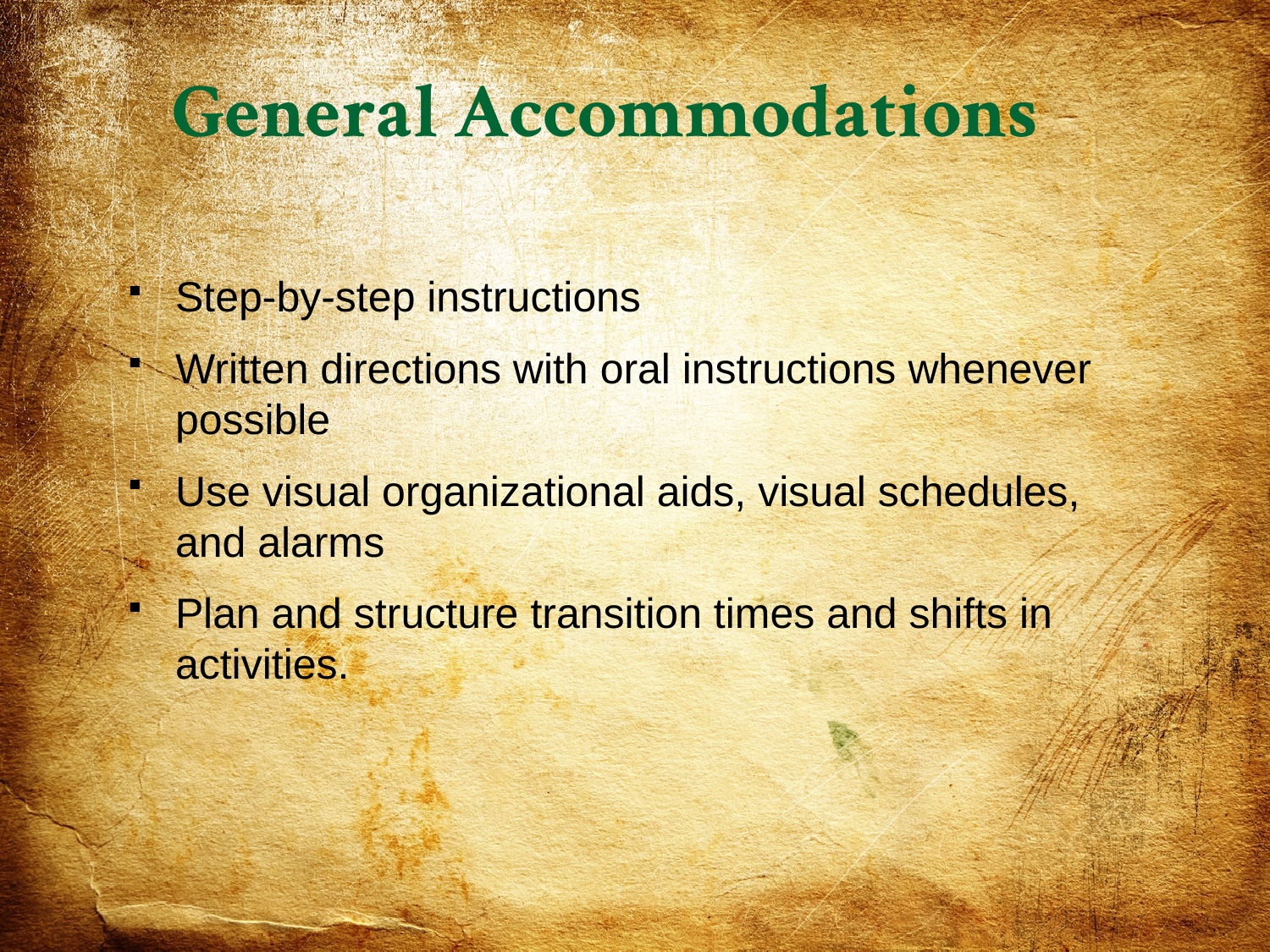

General Accommodations

Step-by-step instructions

Written directions with oral instructions whenever possible

Use visual organizational aids, visual schedules, and alarms

Plan and structure transition times and shifts in activities.